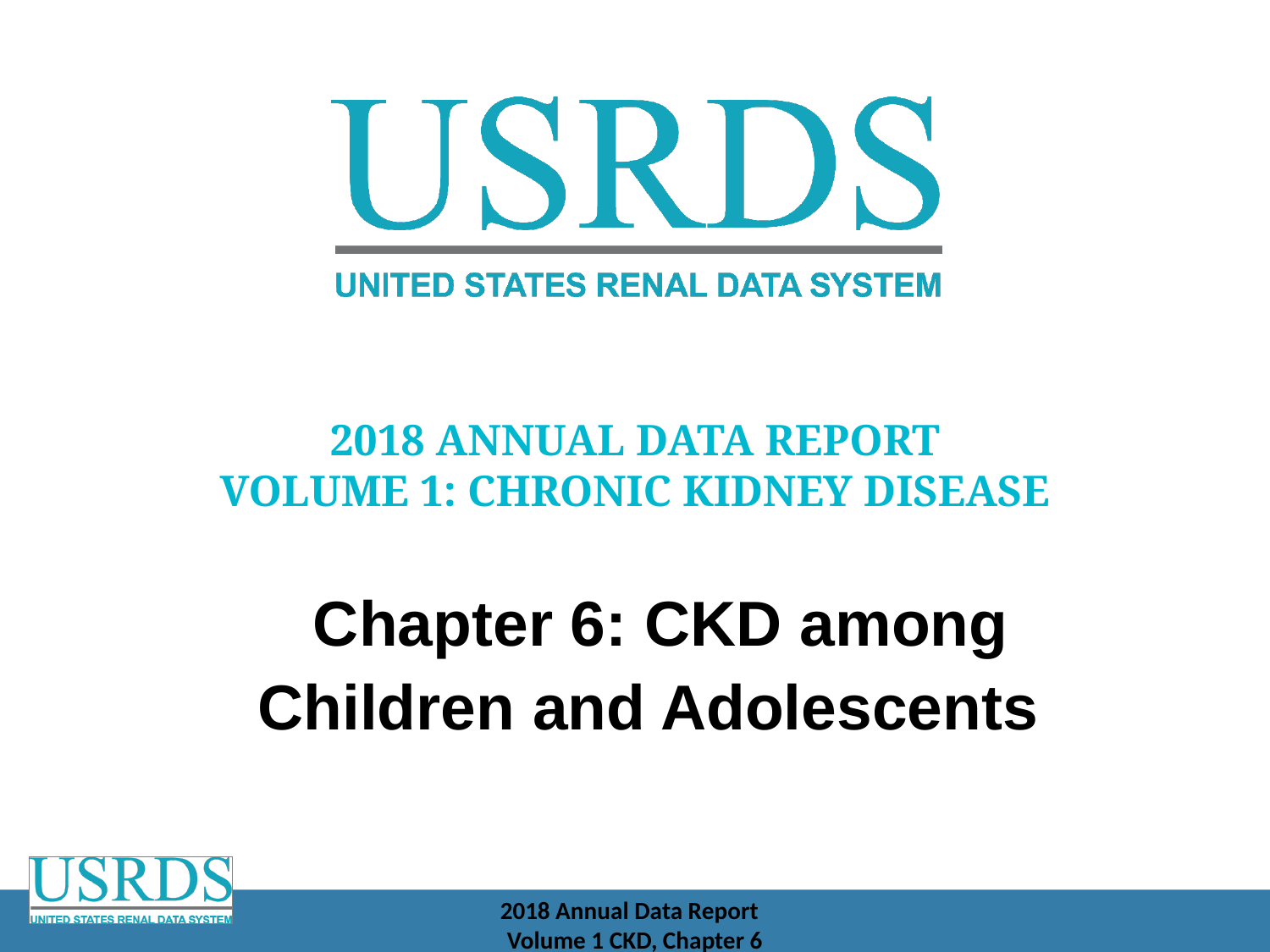

2018 Annual Data Report
Volume 1: Chronic Kidney Disease
Chapter 6: CKD among Children and Adolescents
2018 Annual Data Report
Volume 1 CKD, Chapter 6